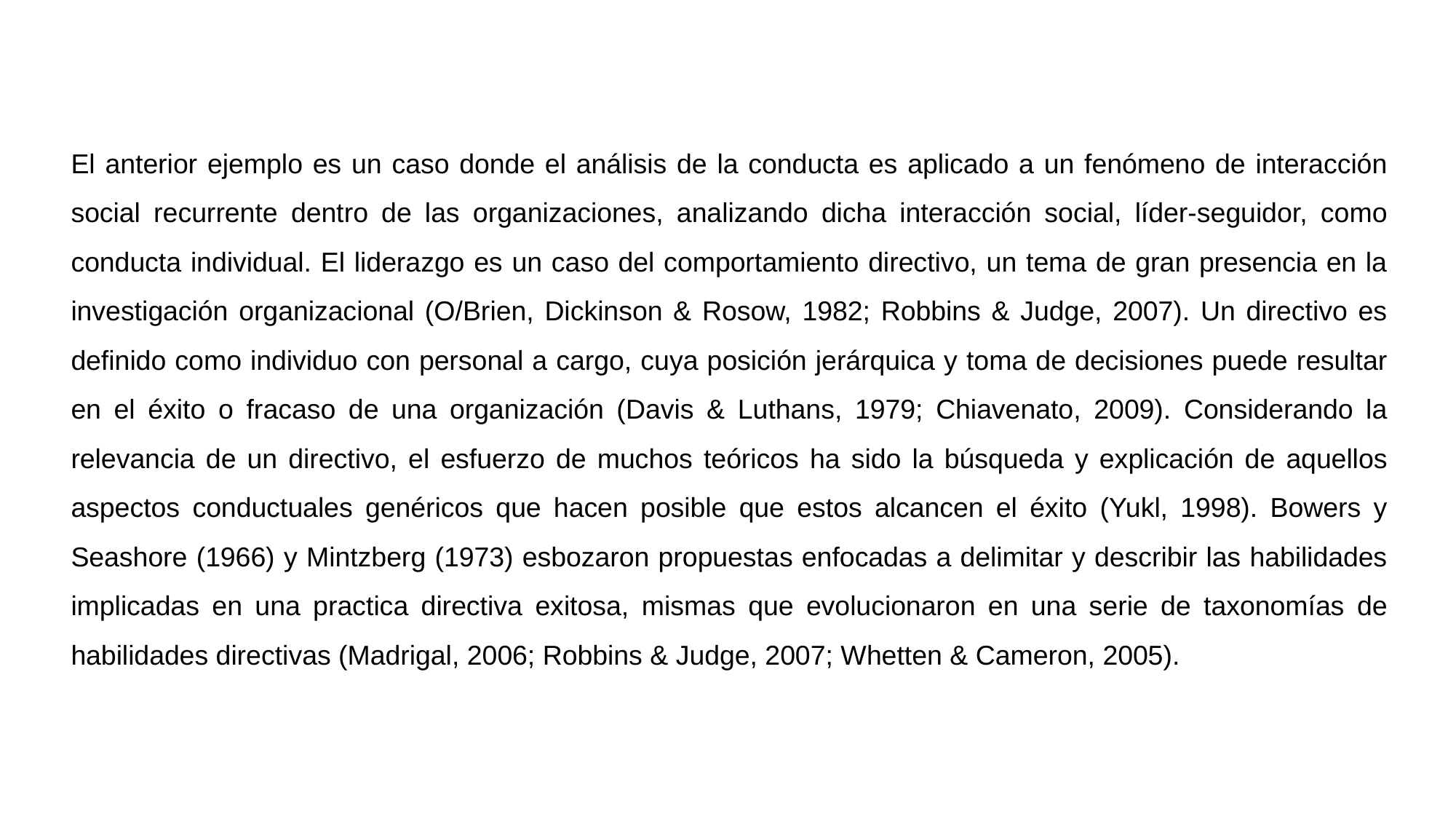

El anterior ejemplo es un caso donde el análisis de la conducta es aplicado a un fenómeno de interacción social recurrente dentro de las organizaciones, analizando dicha interacción social, líder-seguidor, como conducta individual. El liderazgo es un caso del comportamiento directivo, un tema de gran presencia en la investigación organizacional (O/Brien, Dickinson & Rosow, 1982; Robbins & Judge, 2007). Un directivo es definido como individuo con personal a cargo, cuya posición jerárquica y toma de decisiones puede resultar en el éxito o fracaso de una organización (Davis & Luthans, 1979; Chiavenato, 2009). Considerando la relevancia de un directivo, el esfuerzo de muchos teóricos ha sido la búsqueda y explicación de aquellos aspectos conductuales genéricos que hacen posible que estos alcancen el éxito (Yukl, 1998). Bowers y Seashore (1966) y Mintzberg (1973) esbozaron propuestas enfocadas a delimitar y describir las habilidades implicadas en una practica directiva exitosa, mismas que evolucionaron en una serie de taxonomías de habilidades directivas (Madrigal, 2006; Robbins & Judge, 2007; Whetten & Cameron, 2005).